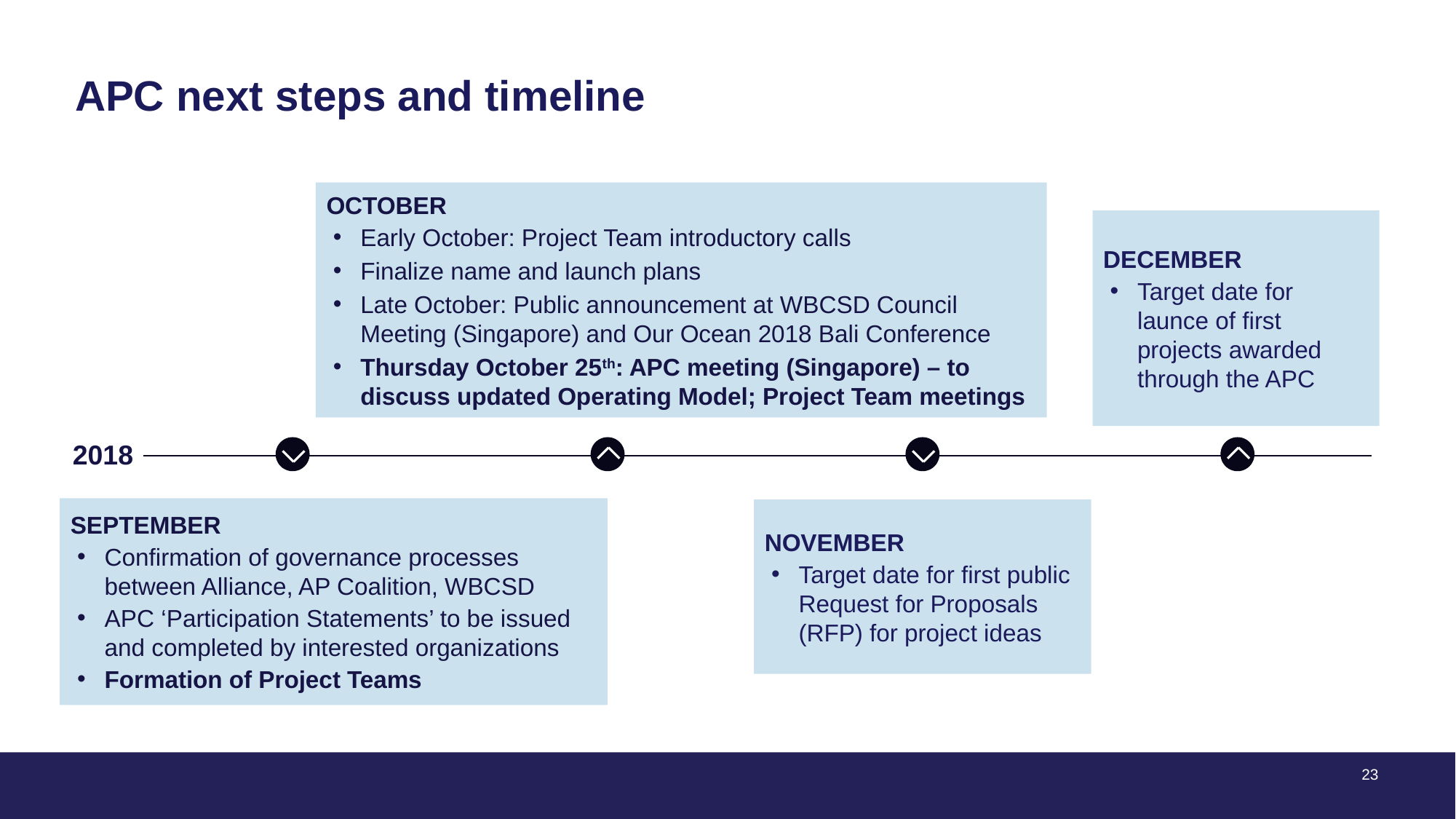

# APC next steps and timeline
OCTOBER
Early October: Project Team introductory calls
Finalize name and launch plans
Late October: Public announcement at WBCSD Council Meeting (Singapore) and Our Ocean 2018 Bali Conference
Thursday October 25th: APC meeting (Singapore) – to discuss updated Operating Model; Project Team meetings
DECEMBER
Target date for launce of first projects awarded through the APC
2018

SEPTEMBER
Confirmation of governance processes between Alliance, AP Coalition, WBCSD
APC ‘Participation Statements’ to be issued and completed by interested organizations
Formation of Project Teams
NOVEMBER
Target date for first public Request for Proposals (RFP) for project ideas